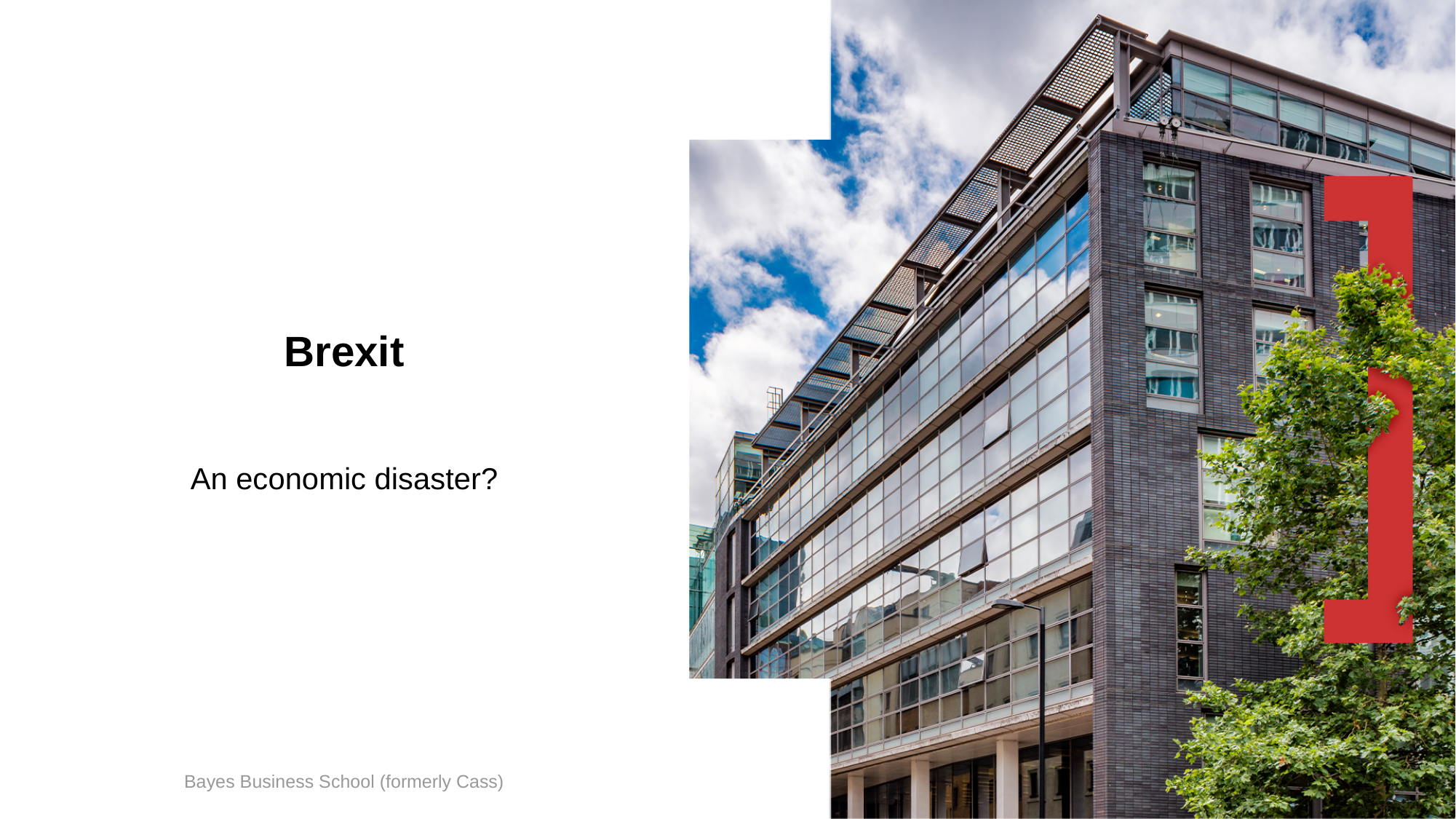

# Brexit
An economic disaster?
Bayes Business School (formerly Cass)